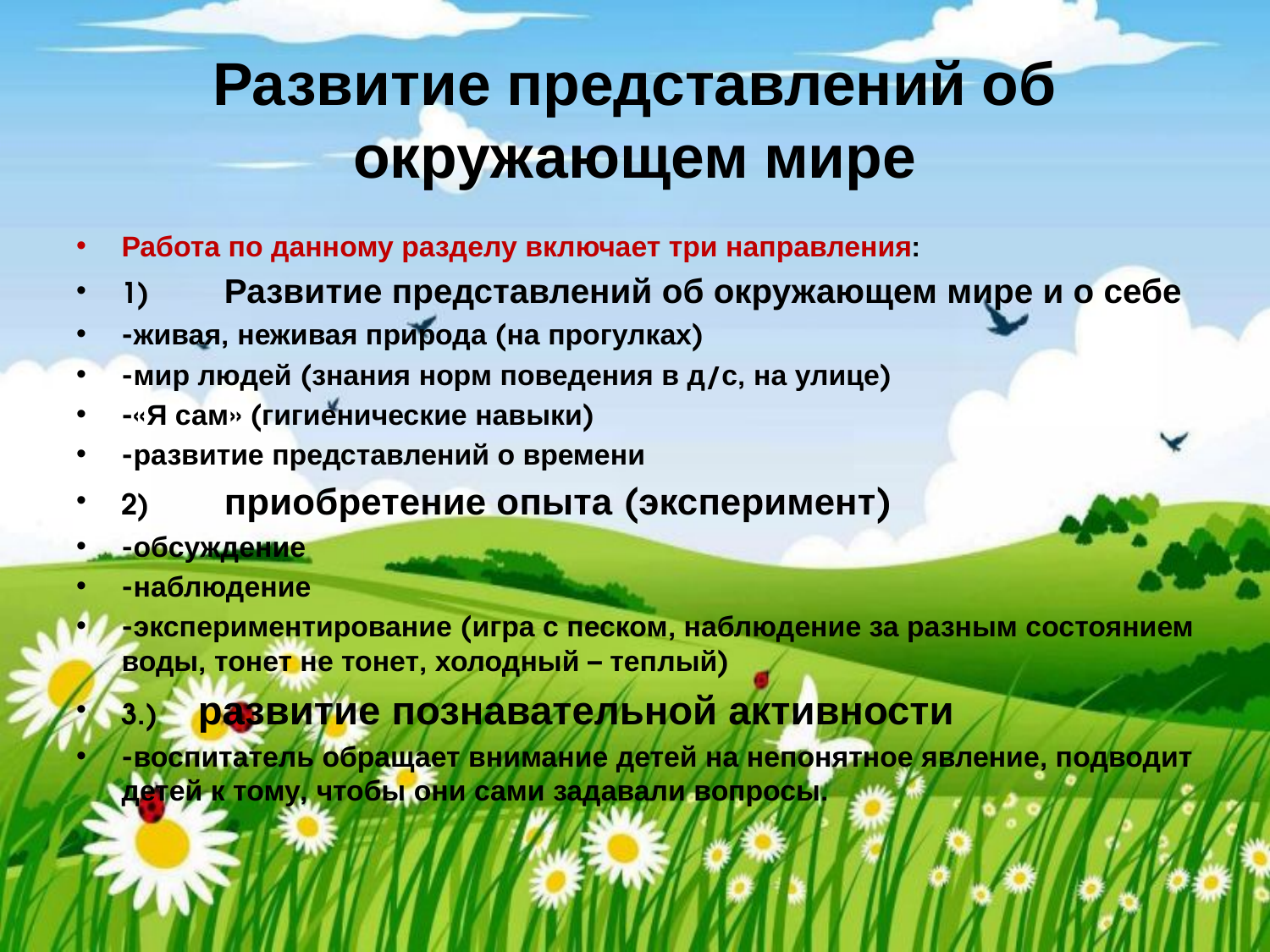

# Развитие представлений об окружающем мире
Работа по данному разделу включает три направления:
1)	Развитие представлений об окружающем мире и о себе
-живая, неживая природа (на прогулках)
-мир людей (знания норм поведения в д/с, на улице)
-«Я сам» (гигиенические навыки)
-развитие представлений о времени
2)	приобретение опыта (эксперимент)
-обсуждение
-наблюдение
-экспериментирование (игра с песком, наблюдение за разным состоянием воды, тонет не тонет, холодный – теплый)
3.)     развитие познавательной активности
-воспитатель обращает внимание детей на непонятное явление, подводит детей к тому, чтобы они сами задавали вопросы.